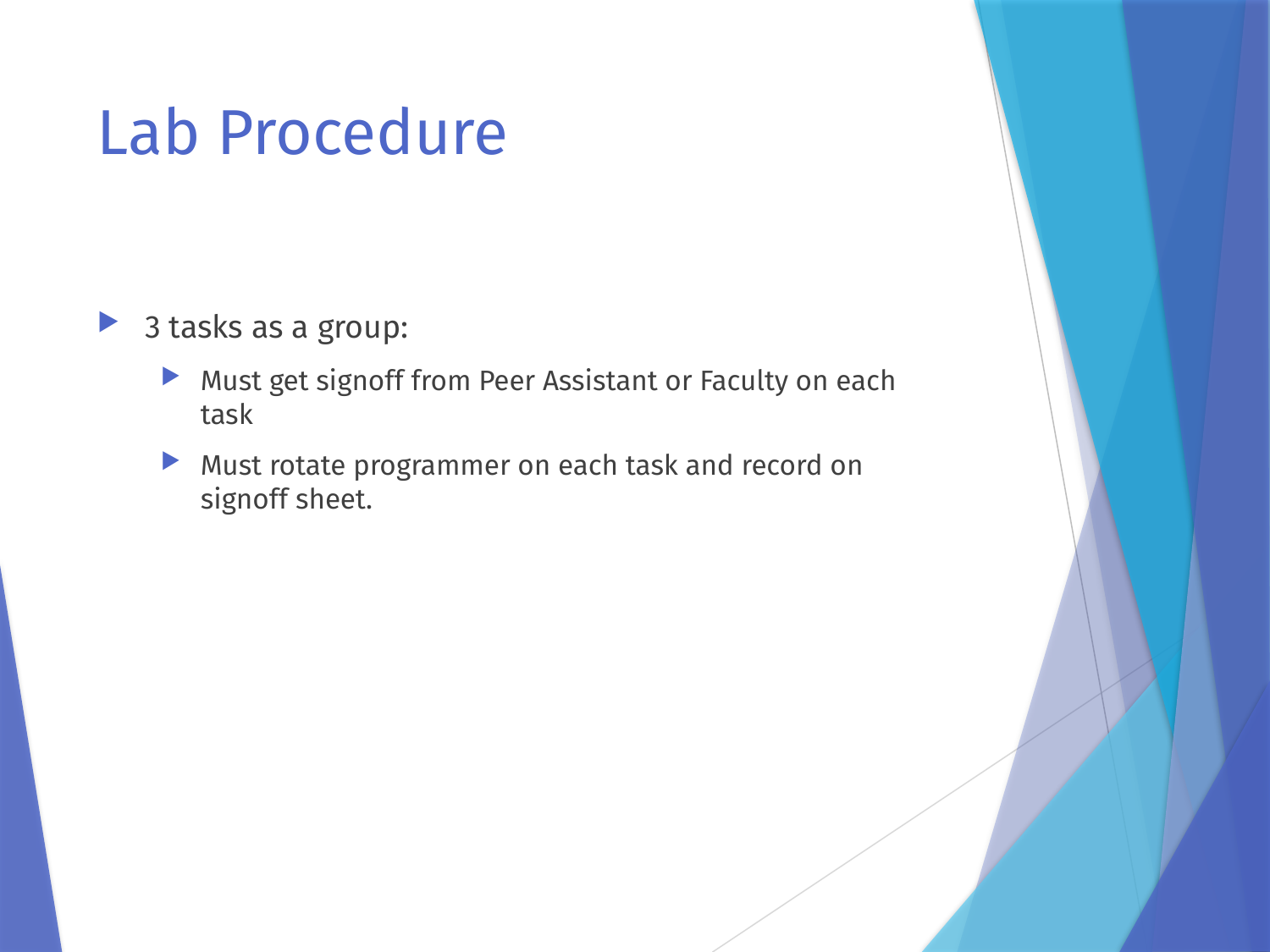

# Lab Procedure
3 tasks as a group:
Must get signoff from Peer Assistant or Faculty on each task
Must rotate programmer on each task and record on signoff sheet.